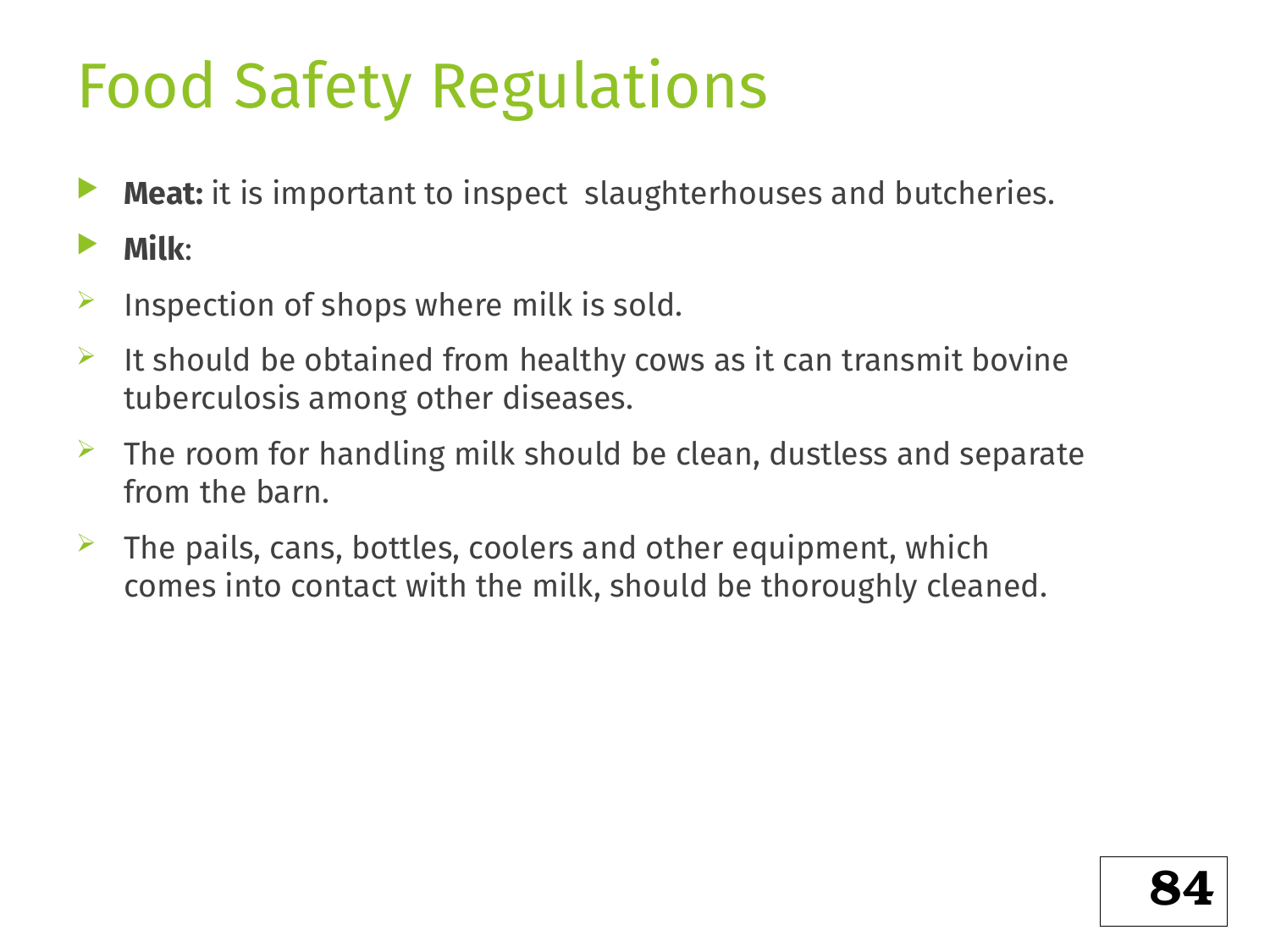

# Food Safety Regulations
Meat: it is important to inspect  slaughterhouses and butcheries.
Milk:
Inspection of shops where milk is sold.
It should be obtained from healthy cows as it can transmit bovine tuberculosis among other diseases.
The room for handling milk should be clean, dustless and separate from the barn.
The pails, cans, bottles, coolers and other equipment, which comes into contact with the milk, should be thoroughly cleaned.

84